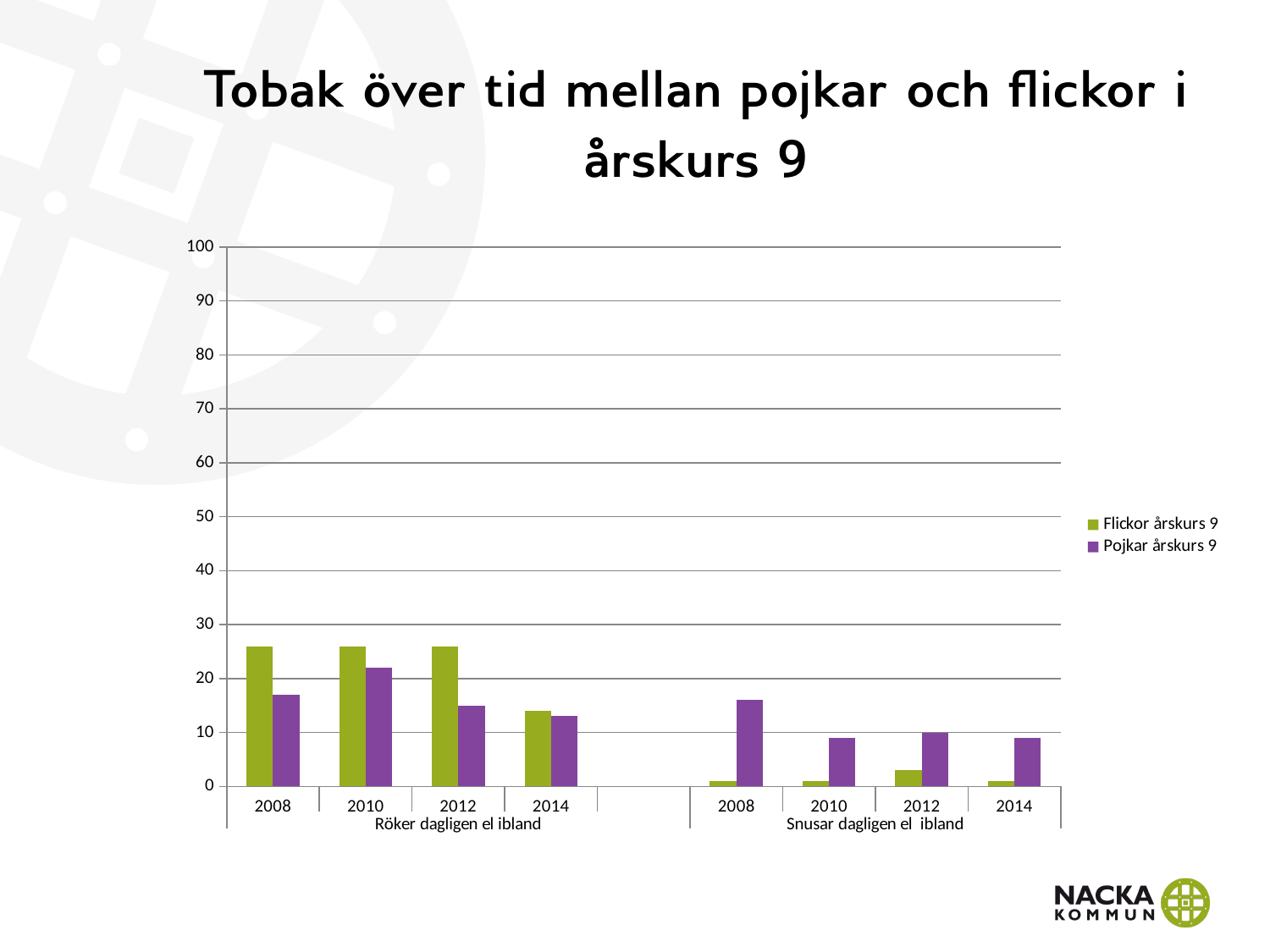

# Tobak över tid mellan pojkar och flickor i årskurs 9

### Chart

| Category | Flickor årskurs 9 | Pojkar årskurs 9 |
|---|---|---|
| 2008 | 26.0 | 17.0 |
| 2010 | 26.0 | 22.0 |
| 2012 | 26.0 | 15.0 |
| 2014 | 14.0 | 13.0 |
|  | None | None |
| 2008 | 1.0 | 16.0 |
| 2010 | 1.0 | 9.0 |
| 2012 | 3.0 | 10.0 |
| 2014 | 1.0 | 9.0 |